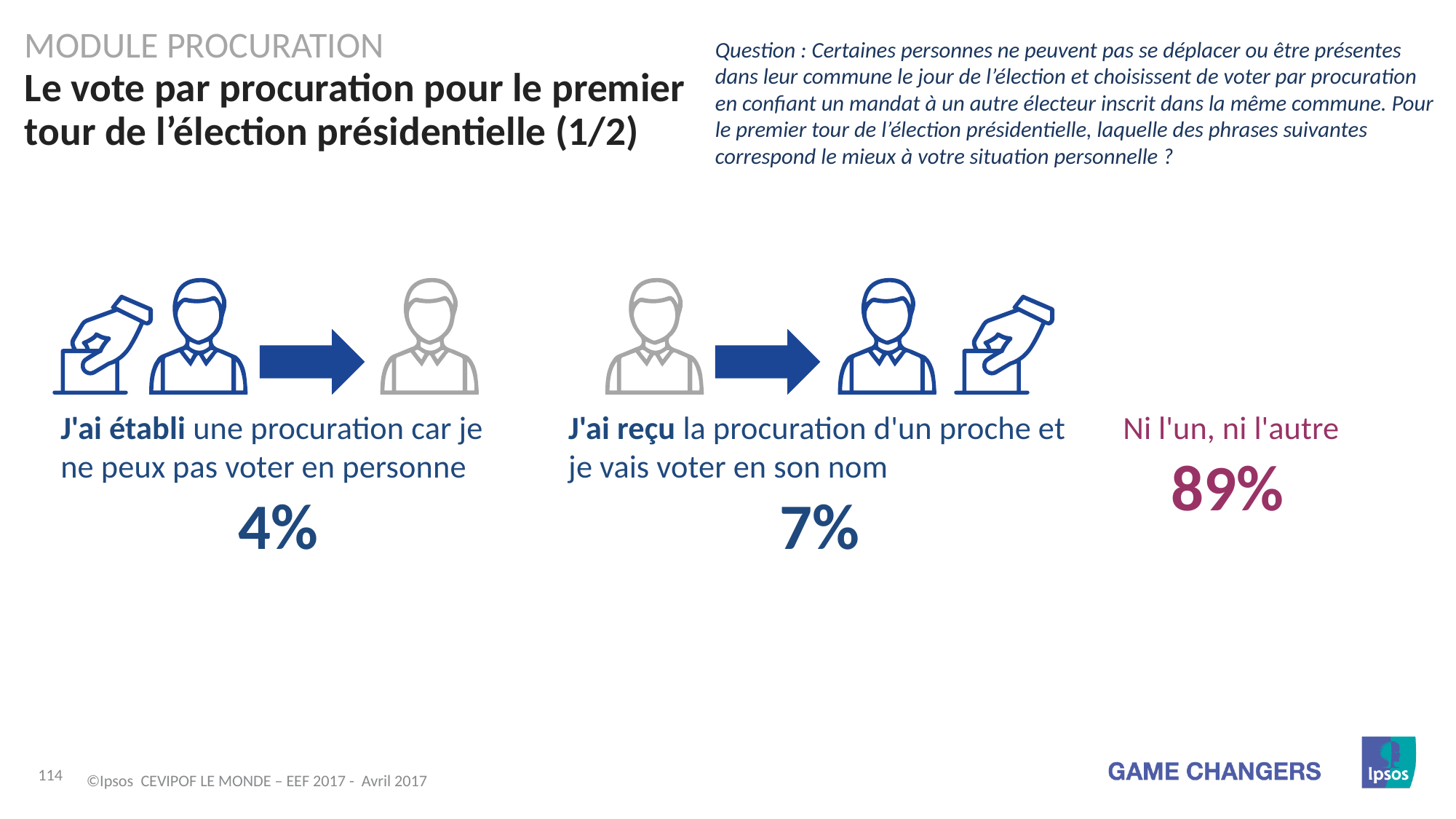

MODULE PROCURATION
Question : Certaines personnes ne peuvent pas se déplacer ou être présentes dans leur commune le jour de l’élection et choisissent de voter par procuration en confiant un mandat à un autre électeur inscrit dans la même commune. Pour le premier tour de l’élection présidentielle, laquelle des phrases suivantes correspond le mieux à votre situation personnelle ?
# Le vote par procuration pour le premier tour de l’élection présidentielle (1/2)

J'ai établi une procuration car je ne peux pas voter en personne
4%
J'ai reçu la procuration d'un proche et je vais voter en son nom
7%
Ni l'un, ni l'autre
89%
©Ipsos  CEVIPOF LE MONDE – EEF 2017 -  Avril 2017